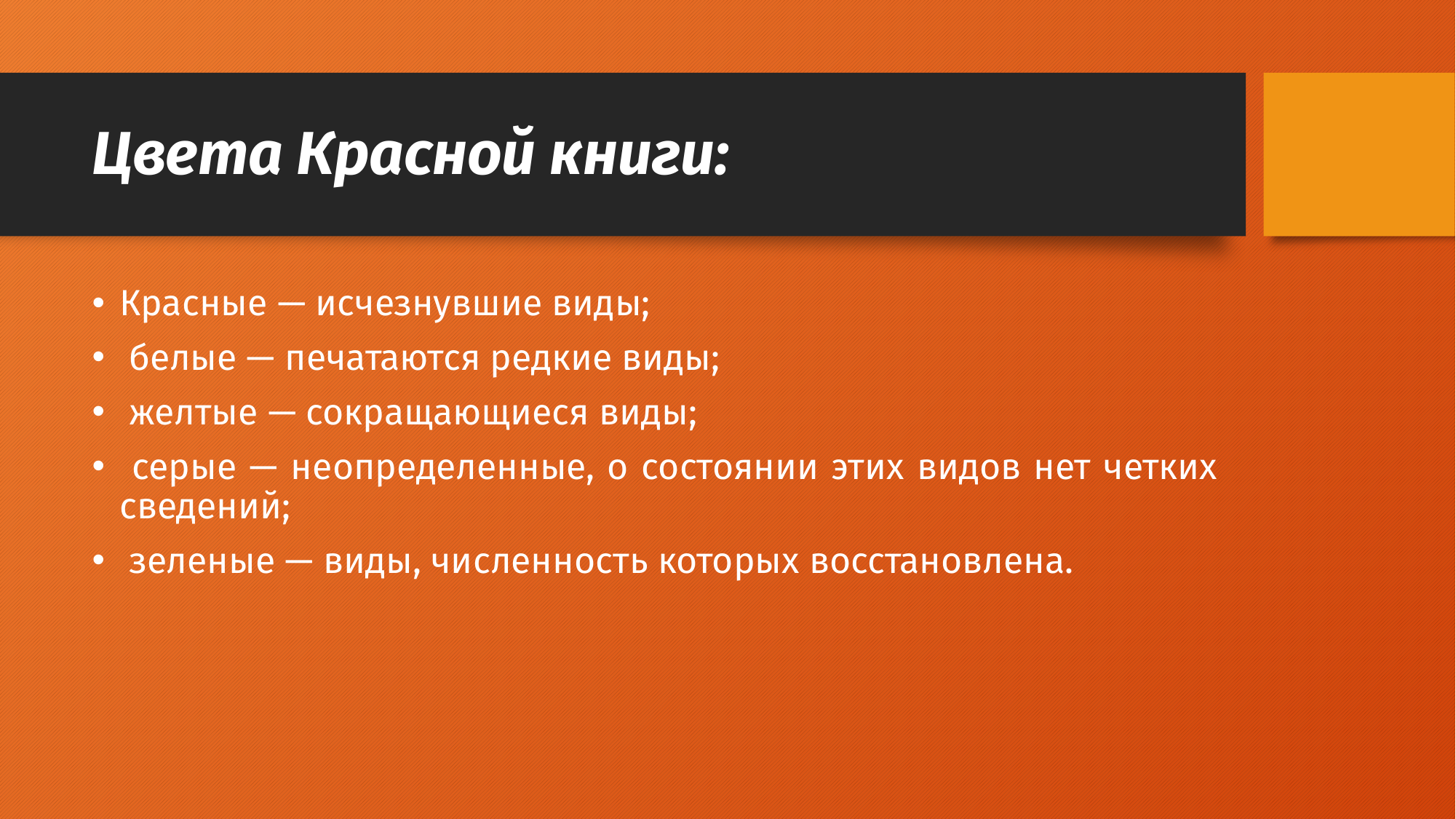

# Цвета Красной книги:
Красные — исчезнувшие виды;
 белые — печатаются редкие виды;
 желтые — сокращающиеся виды;
 серые — неопределенные, о состоянии этих видов нет четких сведений;
 зеленые — виды, численность которых восстановлена.